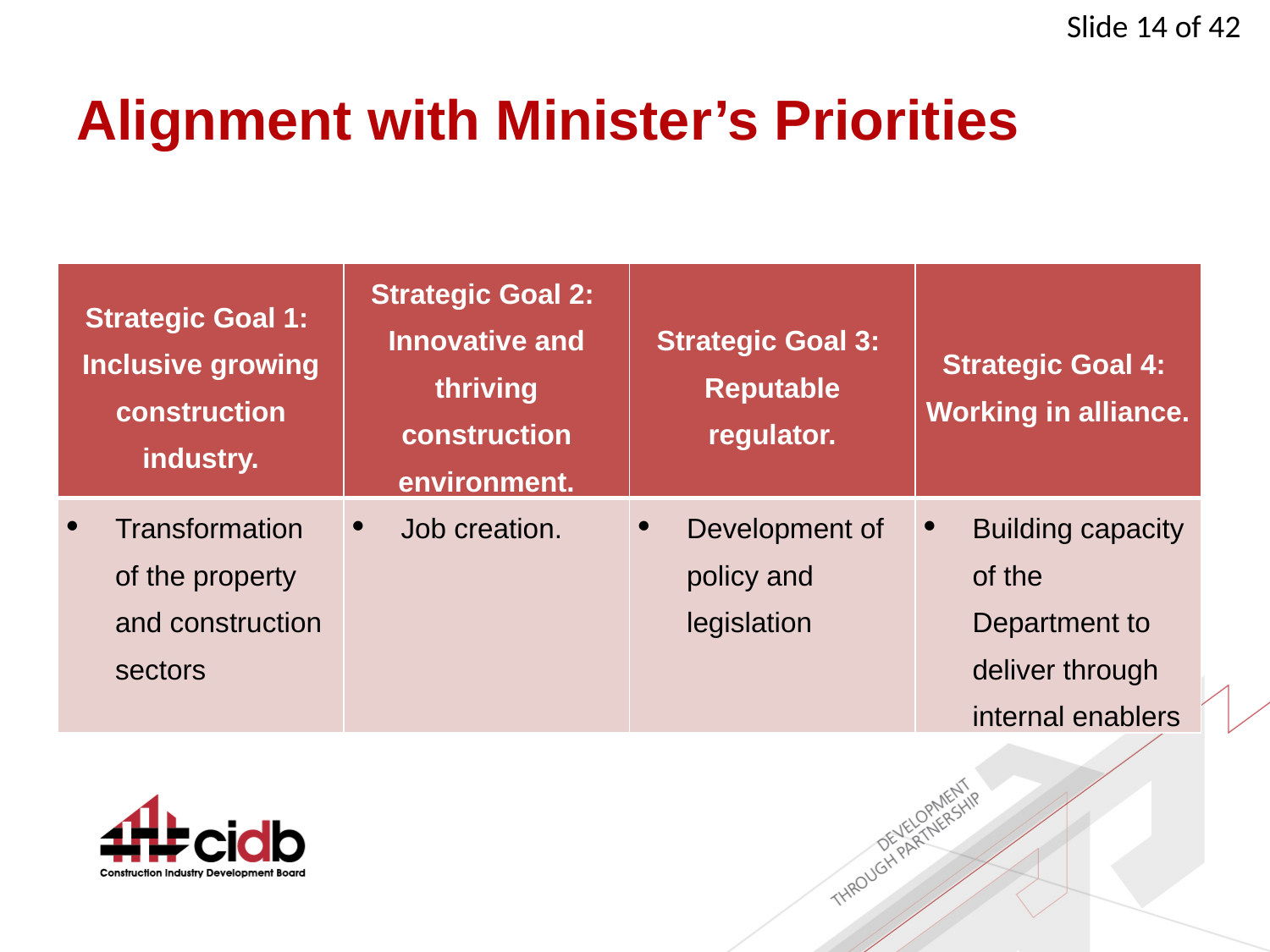

# Alignment with Minister’s Priorities
| Strategic Goal 1: Inclusive growing construction industry. | Strategic Goal 2: Innovative and thriving construction environment. | Strategic Goal 3: Reputable regulator. | Strategic Goal 4: Working in alliance. |
| --- | --- | --- | --- |
| Transformation of the property and construction sectors | Job creation. | Development of policy and legislation | Building capacity of the Department to deliver through internal enablers |